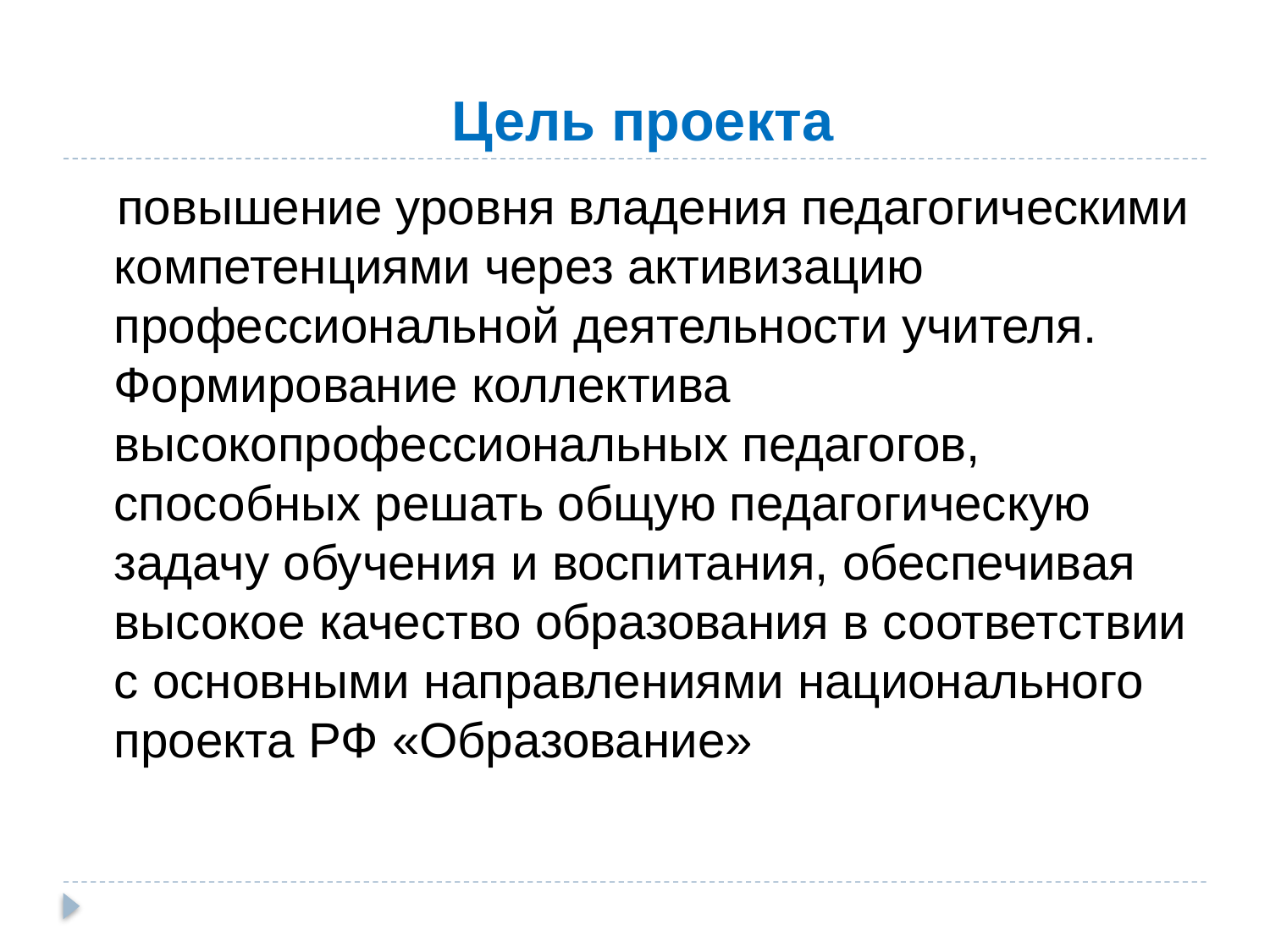

# Цель проекта
   повышение уровня владения педагогическими компетенциями через активизацию профессиональной деятельности учителя. Формирование коллектива высокопрофессиональных педагогов, способных решать общую педагогическую  задачу обучения и воспитания, обеспечивая высокое качество образования в соответствии с основными направлениями национального проекта РФ «Образование»